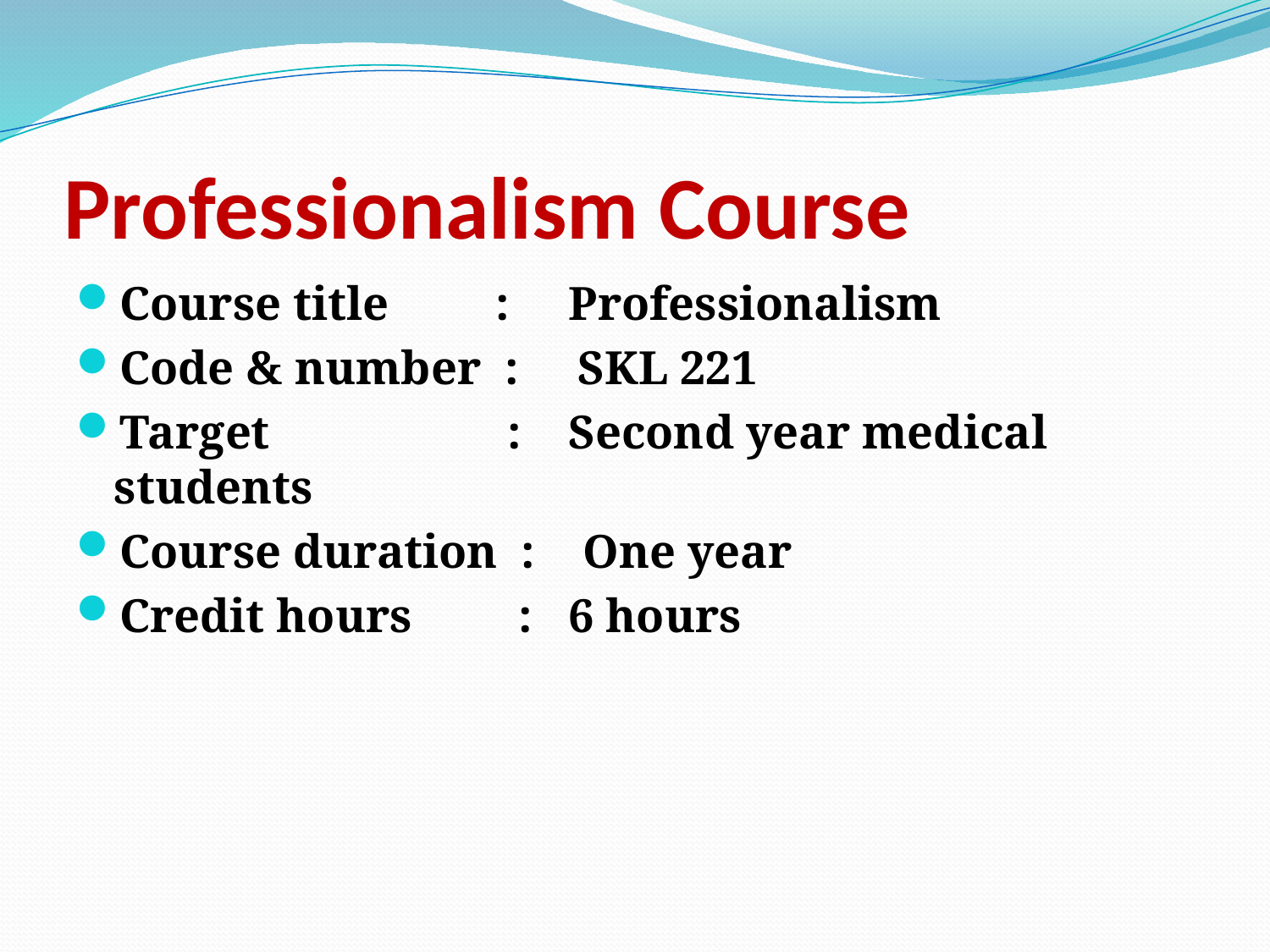

# Professionalism Course
Course title         :     Professionalism
Code & number  :     SKL 221
Target                    :    Second year medical students
Course duration  :    One year
Credit hours         :   6 hours